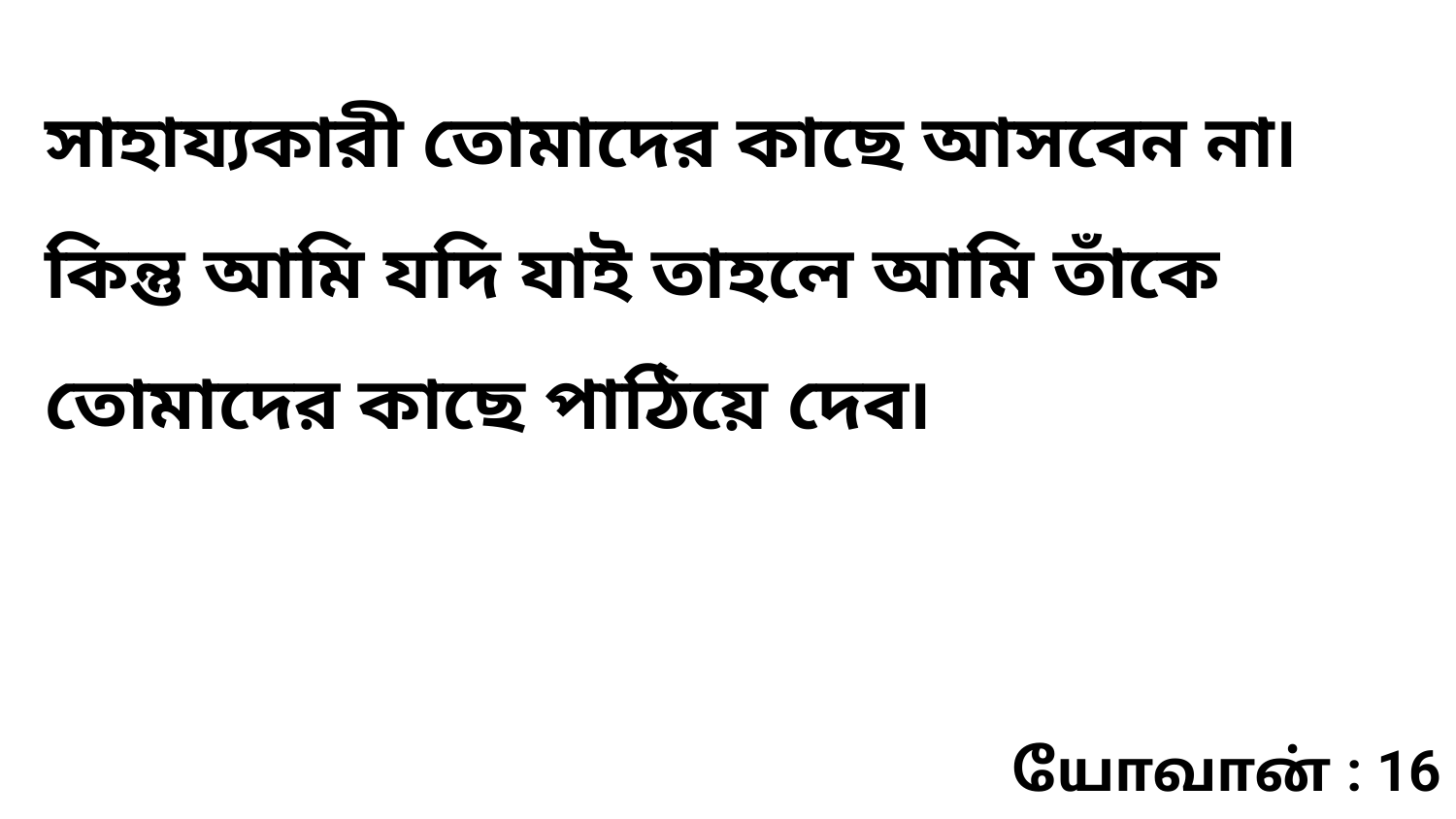

সাহায্যকারী তোমাদের কাছে আসবেন না৷ কিন্তু আমি যদি যাই তাহলে আমি তাঁকে তোমাদের কাছে পাঠিয়ে দেব৷
யோவான் : 16